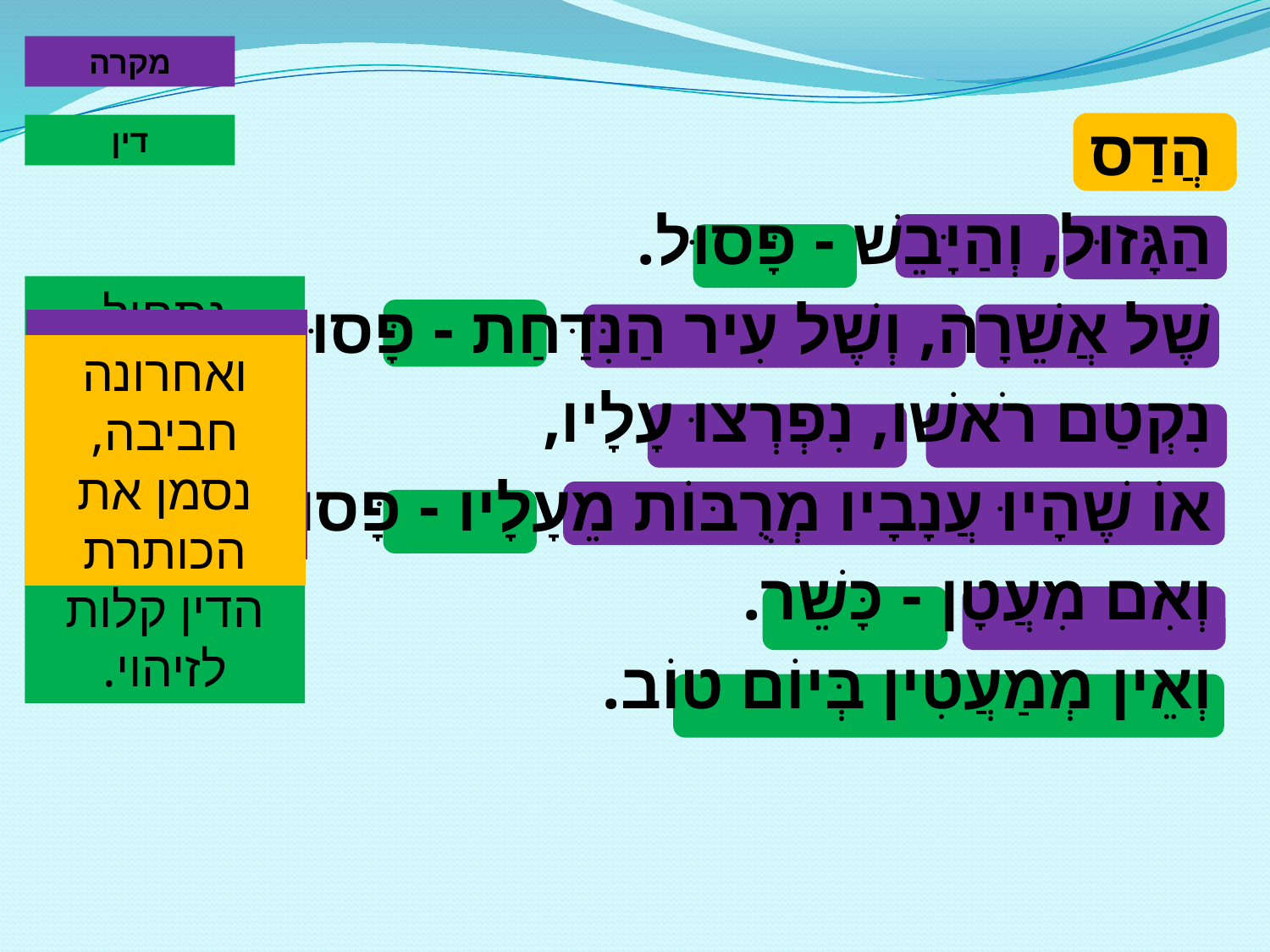

מקרה
הֲדַס
הַגָּזוּל, וְהַיָּבֵשׁ - פָּסוּל.
שֶׁל אֲשֵׁרָה, וְשֶׁל עִיר הַנִּדַּחַת - פָּסוּל.
נִקְטַם רֹאשׁו, נִפְרְצוּ עָלָיו,
אוֹ שֶׁהָיוּ עֲנָבָיו מְרֻבּוֹת מֵעָלָיו - פָּסוּל.
וְאִם מִעֲטָן - כָּשֵׁר.
וְאֵין מְמַעֲטִין בְּיוֹם טוֹב.

דין

נתחיל באיתור מילות הדין.
במשנה זו רוב מילות הדין קלות לזיהוי.

כעת נסמן את המקרים שמופיעים במשנה
ואחרונה חביבה, נסמן את הכותרת